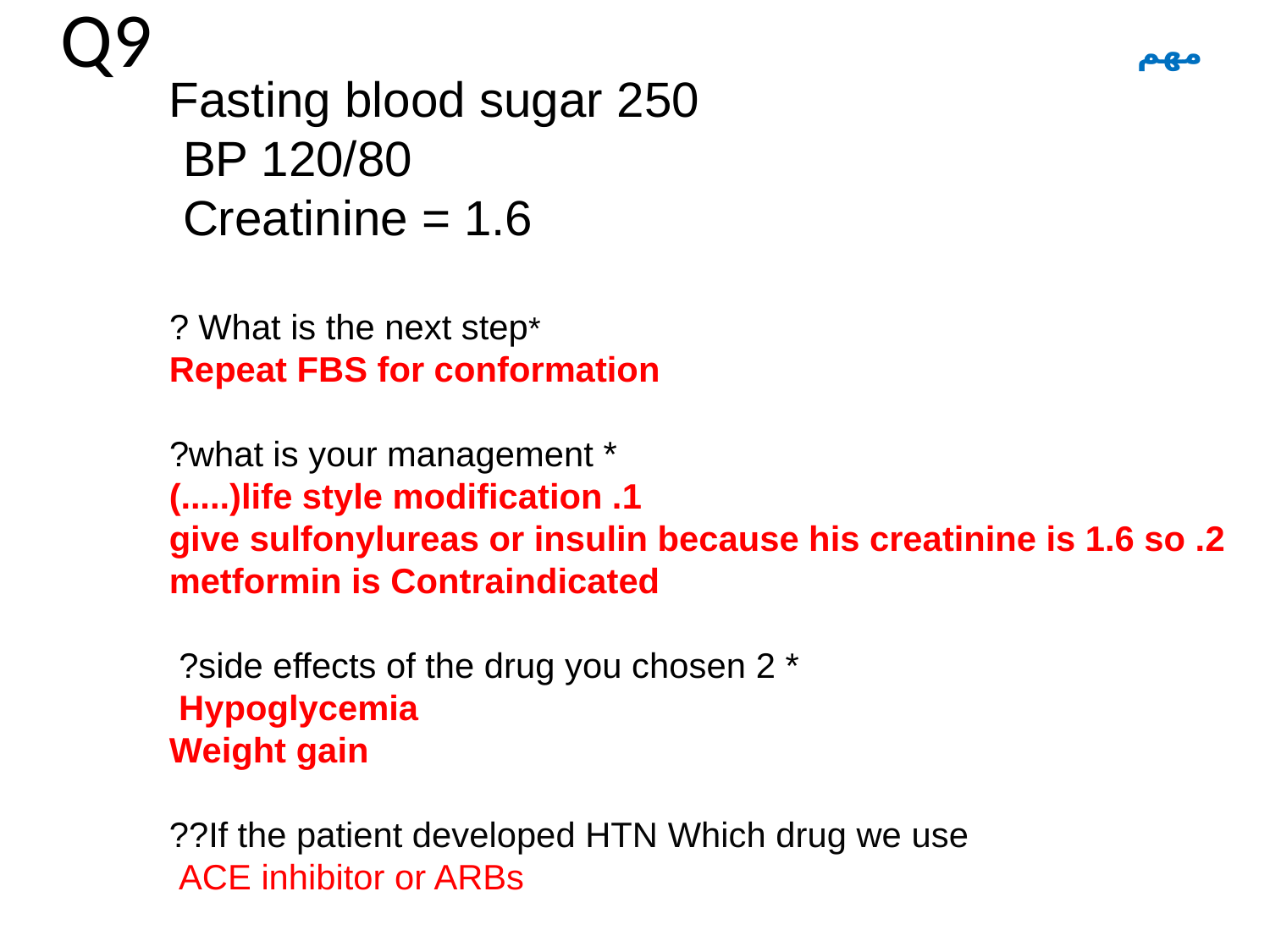

# Q9
مهم
Fasting blood sugar 250
BP 120/80
Creatinine = 1.6

*What is the next step ?
Repeat FBS for conformation

* what is your management?
 1. life style modification(.....)
 2. give sulfonylureas or insulin because his creatinine is 1.6 so metformin is Contraindicated

* 2 side effects of the drug you chosen?
Hypoglycemia
Weight gain

If the patient developed HTN Which drug we use??
ACE inhibitor or ARBs